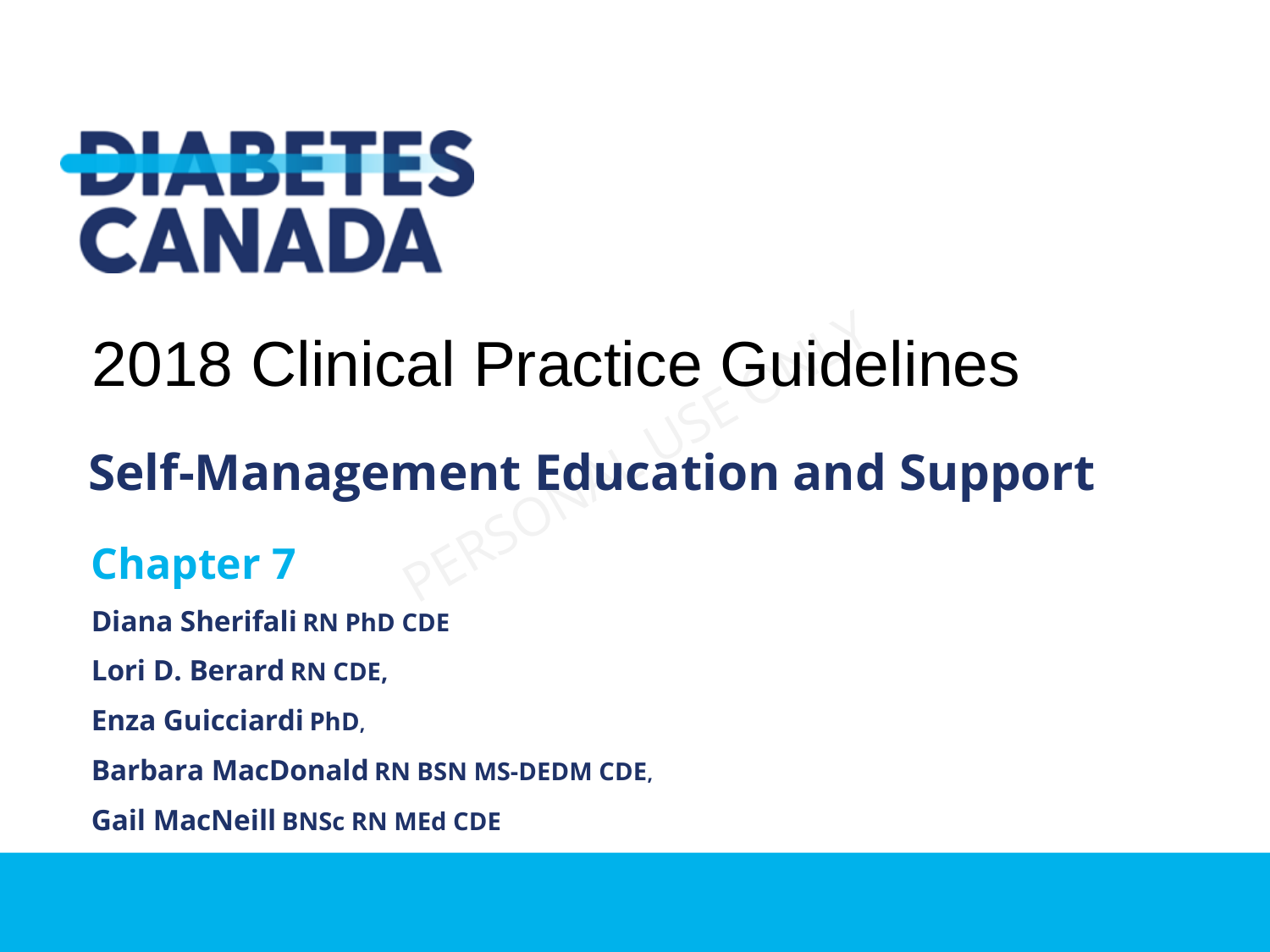

2018 Clinical Practice Guidelines
Self-Management Education and Support
Chapter 7
Diana Sherifali RN PhD CDE
Lori D. Berard RN CDE,
Enza Guicciardi PhD,
Barbara MacDonald RN BSN MS-DEDM CDE,
Gail MacNeill BNSc RN MEd CDE